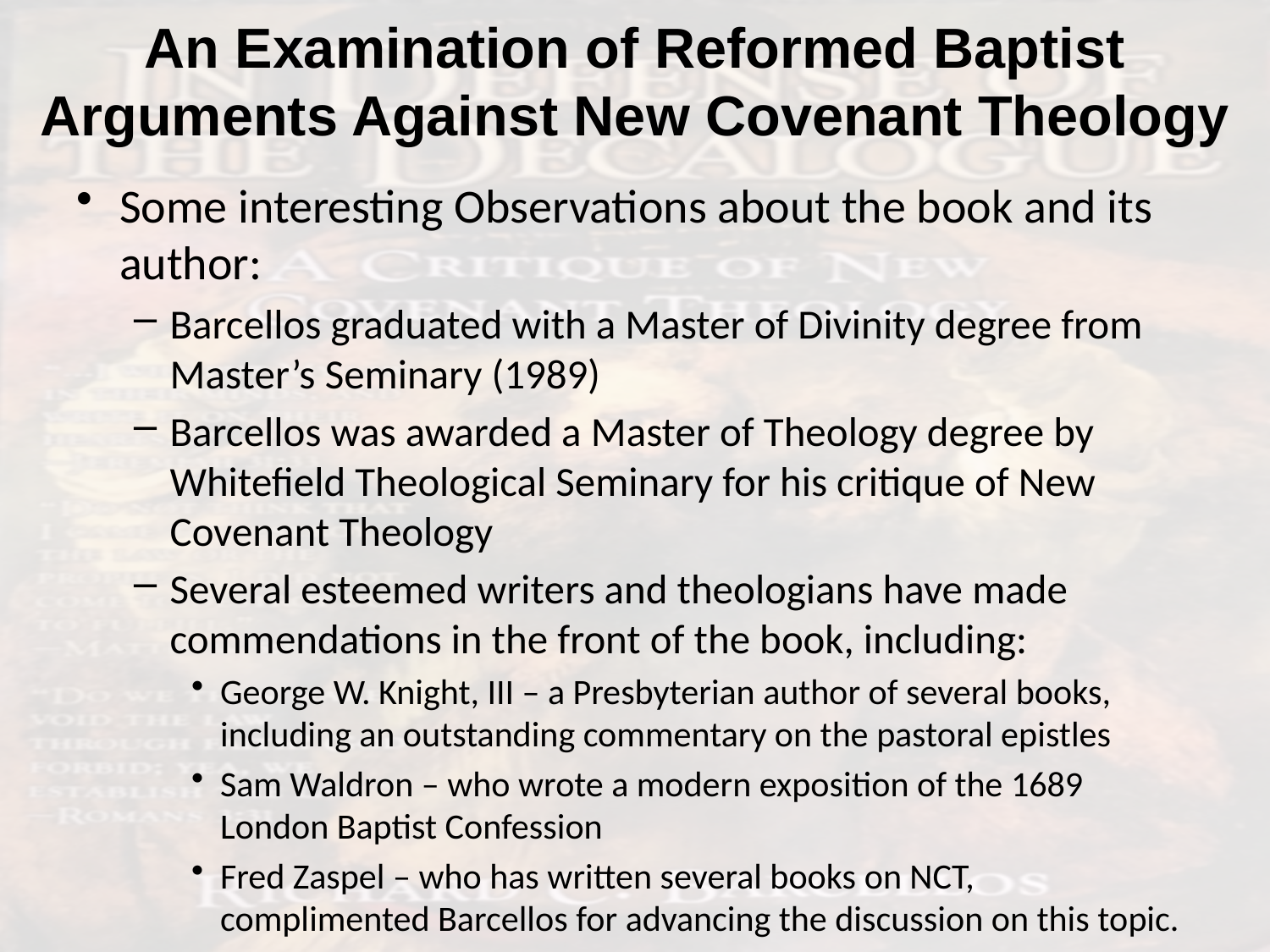

# An Examination of Reformed Baptist Arguments Against New Covenant Theology
Some interesting Observations about the book and its author:
Barcellos graduated with a Master of Divinity degree from Master’s Seminary (1989)
Barcellos was awarded a Master of Theology degree by Whitefield Theological Seminary for his critique of New Covenant Theology
Several esteemed writers and theologians have made commendations in the front of the book, including:
George W. Knight, III – a Presbyterian author of several books, including an outstanding commentary on the pastoral epistles
Sam Waldron – who wrote a modern exposition of the 1689 London Baptist Confession
Fred Zaspel – who has written several books on NCT,  complimented Barcellos for advancing the discussion on this topic.